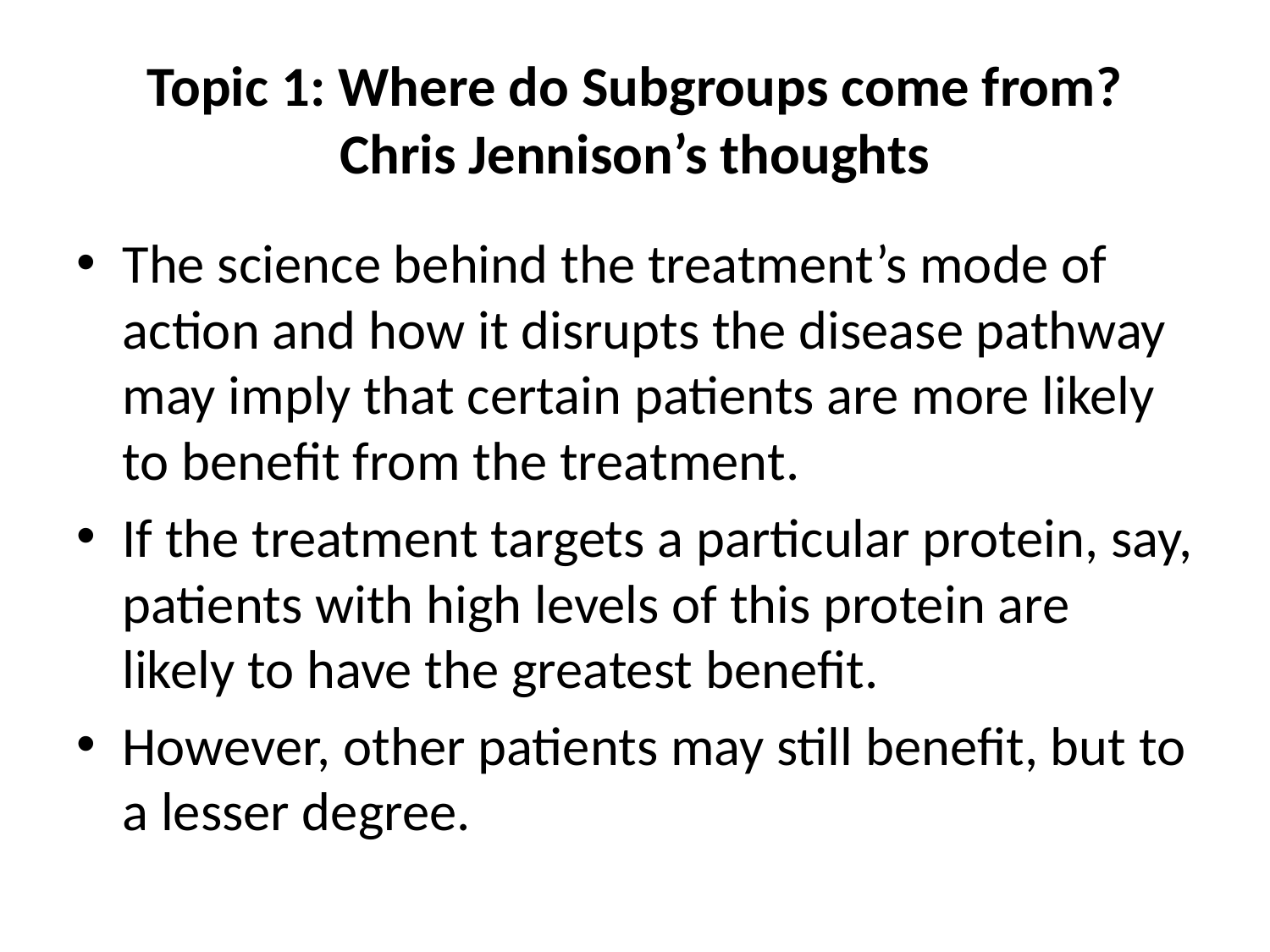

# Topic 1: Where do Subgroups come from? Chris Jennison’s thoughts
The science behind the treatment’s mode of action and how it disrupts the disease pathway may imply that certain patients are more likely to benefit from the treatment.
If the treatment targets a particular protein, say, patients with high levels of this protein are likely to have the greatest benefit.
However, other patients may still benefit, but to a lesser degree.